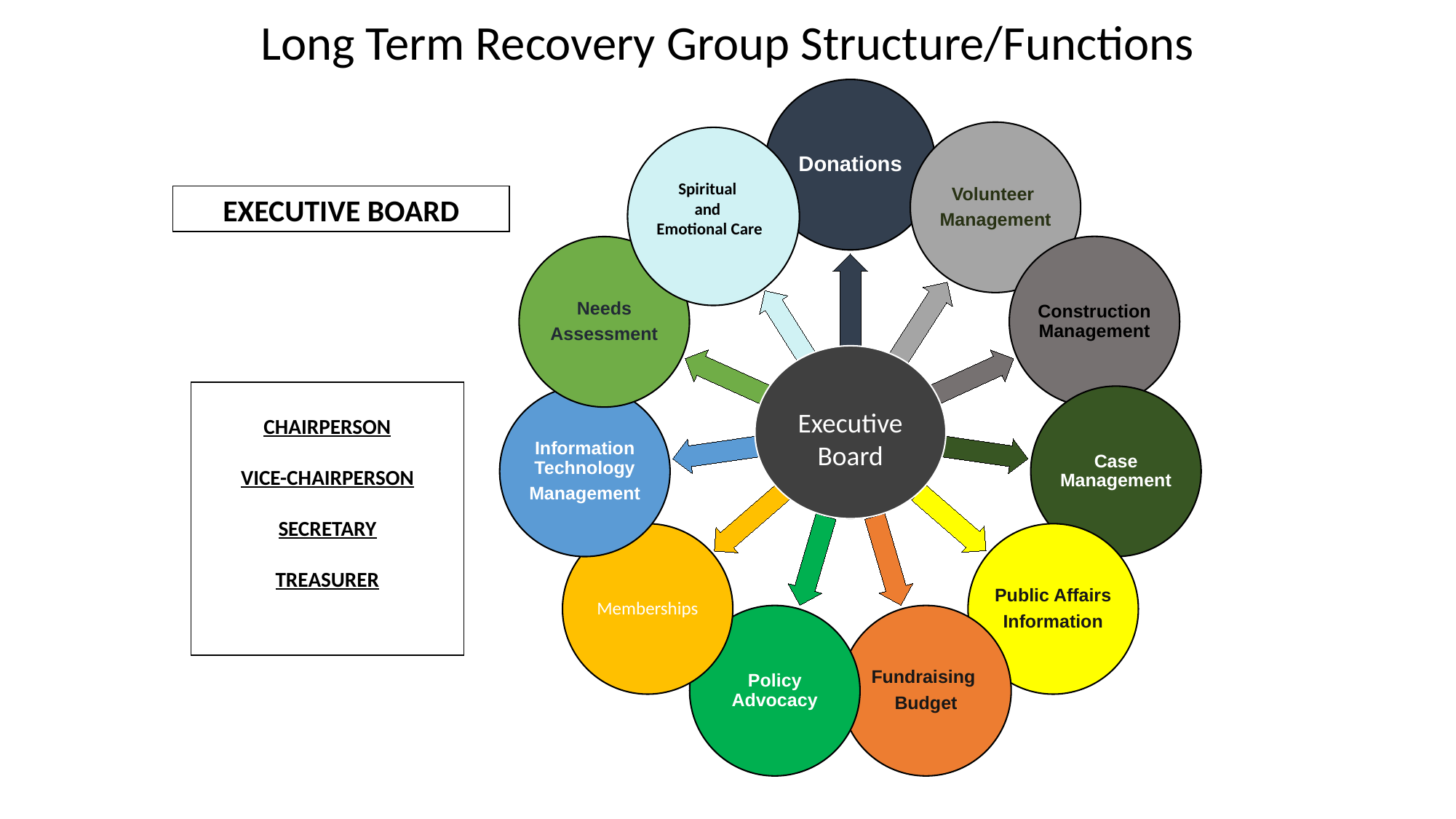

Long Term Recovery Group Structure/Functions
BOARD

Donations

Volunteer
Management

Construction Management

Case Management

Public Affairs
Information

Fundraising
Budget

Policy Advocacy

Memberships

Information Technology
Management

Needs
Assessment

Spiritual
and
Emotional Care
EXECUTIVE BOARD

CHAIRPERSON

VICE-CHAIRPERSON

SECRETARY

TREASURER
Executive Board